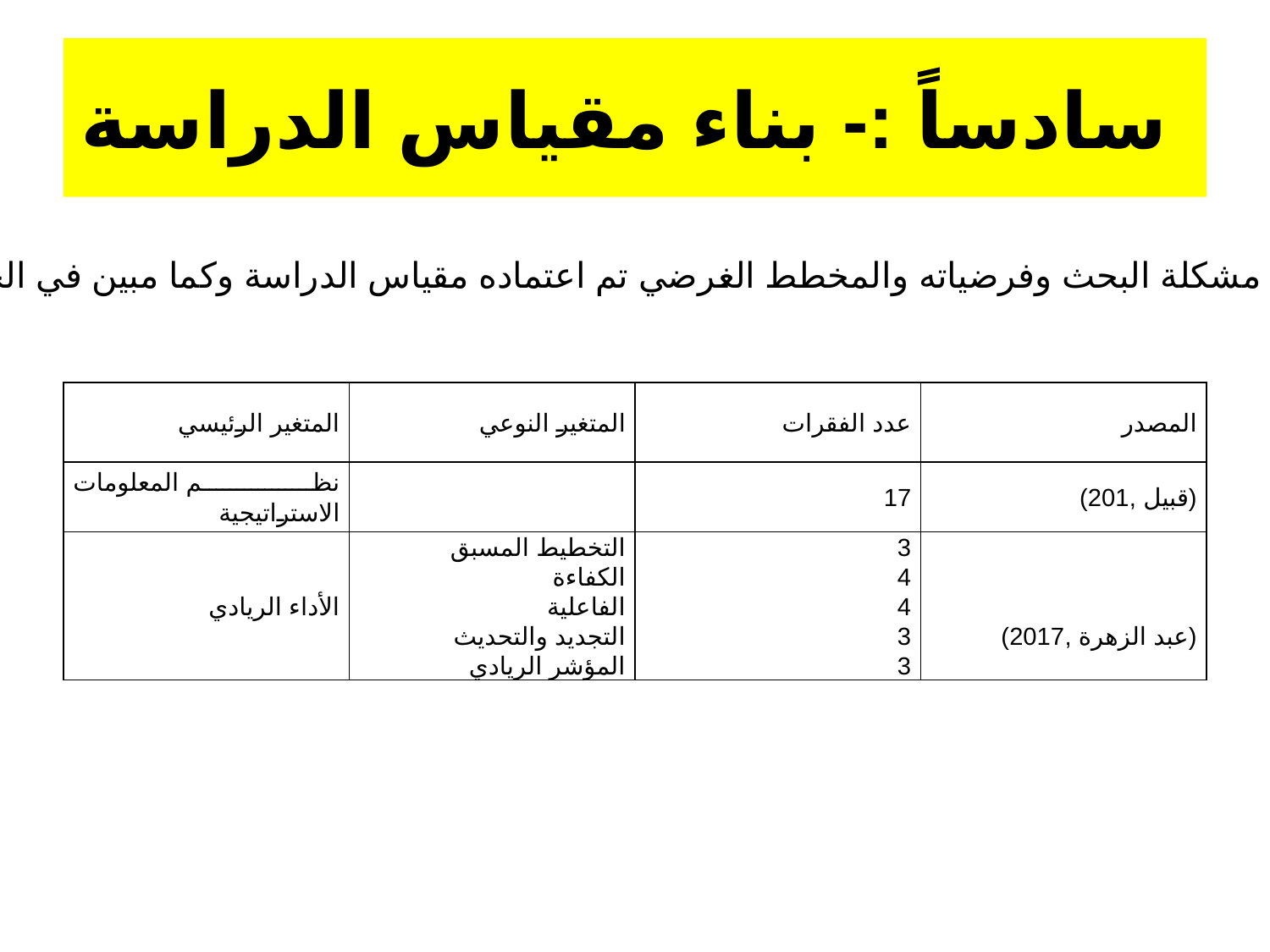

# سادساً :- بناء مقياس الدراسة
بناء على مشكلة البحث وفرضياته والمخطط الغرضي تم اعتماده مقياس الدراسة وكما مبين في الجدول ادناه
| المتغير الرئيسي | المتغير النوعي | عدد الفقرات | المصدر |
| --- | --- | --- | --- |
| نظم المعلومات الاستراتيجية |  | 17 | (قبيل ,201) |
| الأداء الريادي | التخطيط المسبق الكفاءة الفاعلية التجديد والتحديث المؤشر الريادي | 3 4 4 3 3 | (عبد الزهرة ,2017) |